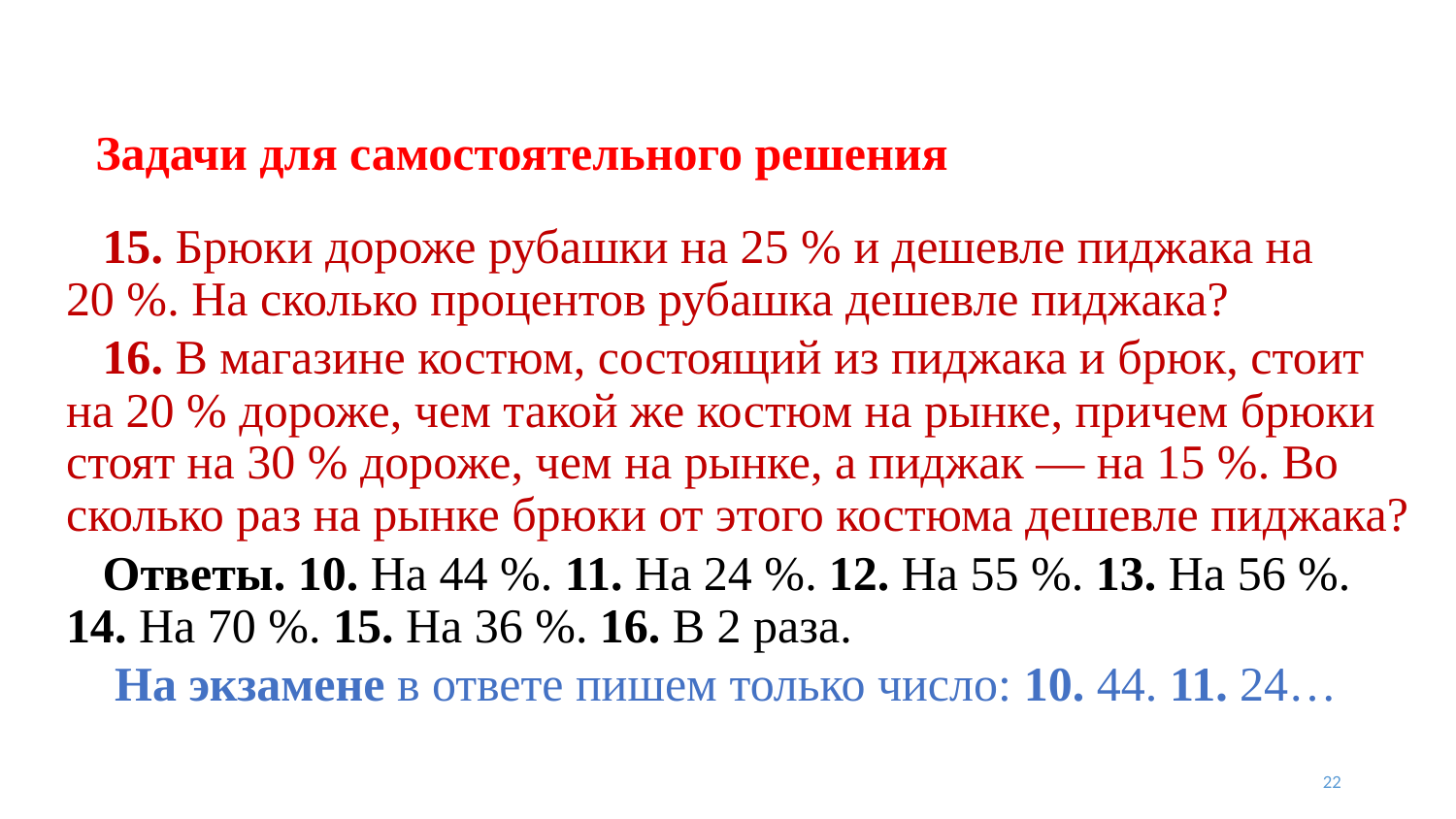

# Задачи для самостоятельного решения
   15. Брюки дороже рубашки на 25 % и дешевле пиджака на 20 %. На сколько процентов рубашка дешевле пиджака?
   16. В магазине костюм, состоящий из пиджака и брюк, стоит на 20 % дороже, чем такой же костюм на рынке, причем брюки стоят на 30 % дороже, чем на рынке, а пиджак — на 15 %. Во сколько раз на рынке брюки от этого костюма дешевле пиджака?
   Ответы. 10. На 44 %. 11. На 24 %. 12. На 55 %. 13. На 56 %. 14. На 70 %. 15. На 36 %. 16. В 2 раза.
    На экзамене в ответе пишем только число: 10. 44. 11. 24…

22